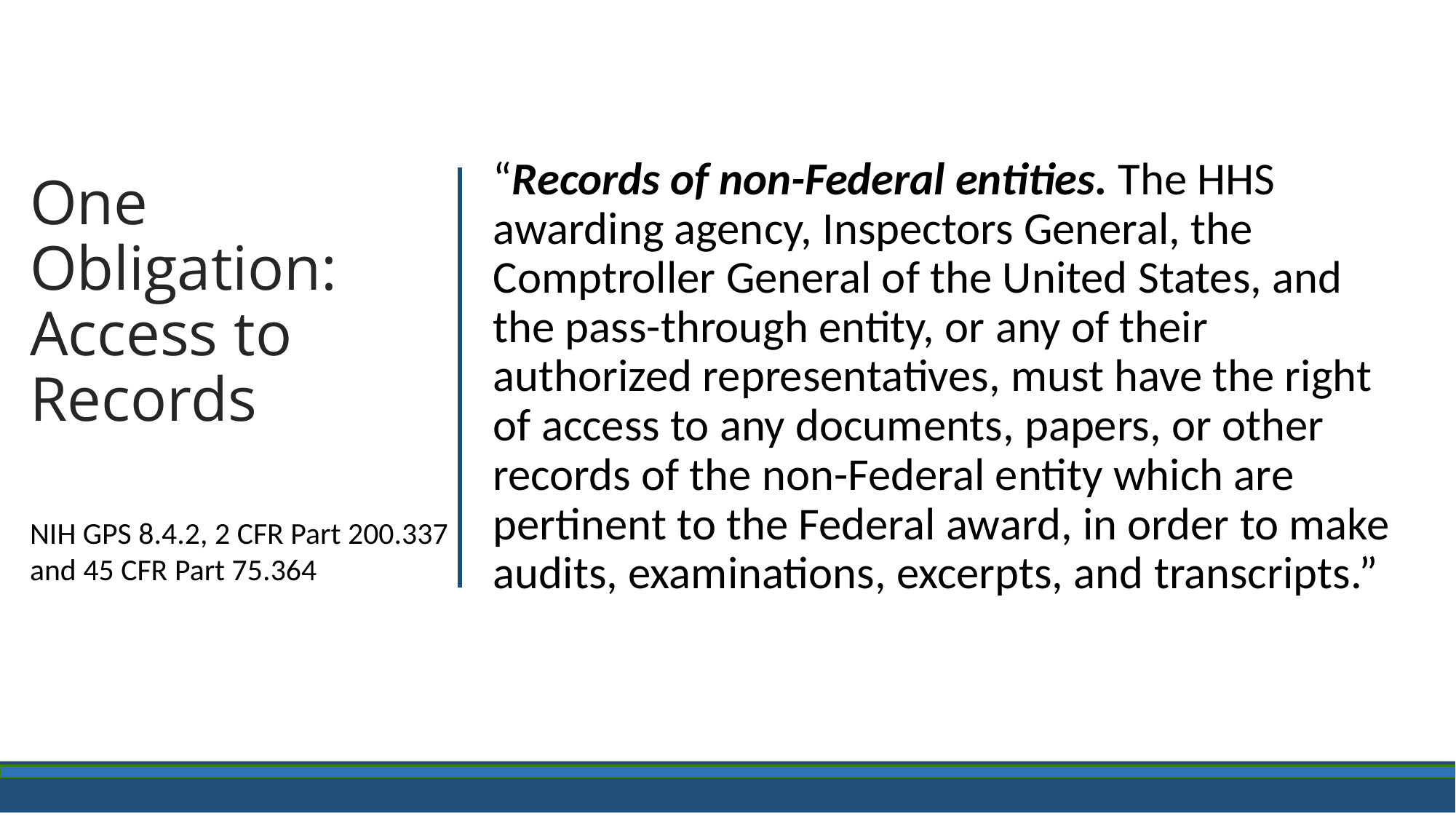

“Records of non-Federal entities. The HHS awarding agency, Inspectors General, the Comptroller General of the United States, and the pass-through entity, or any of their authorized representatives, must have the right of access to any documents, papers, or other records of the non-Federal entity which are pertinent to the Federal award, in order to make audits, examinations, excerpts, and transcripts.”
# One Obligation: Access to Records
NIH GPS 8.4.2, 2 CFR Part 200.337 and 45 CFR Part 75.364